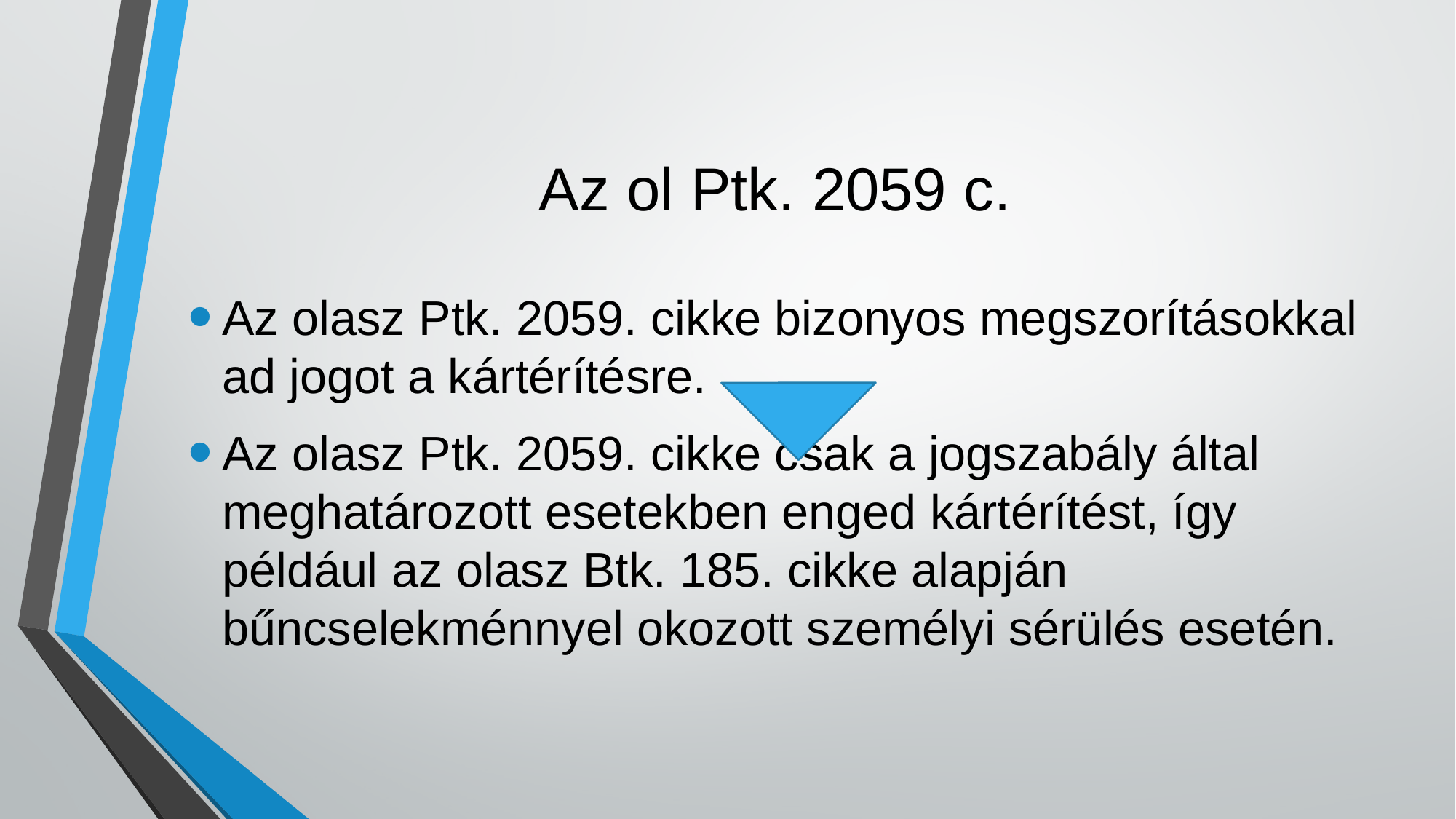

# Az ol Ptk. 2059 c.
Az olasz Ptk. 2059. cikke bizonyos megszorításokkal ad jogot a kártérítésre.
Az olasz Ptk. 2059. cikke csak a jogszabály által meghatározott esetekben enged kártérítést, így például az olasz Btk. 185. cikke alapján bűncselekménnyel okozott személyi sérülés esetén.